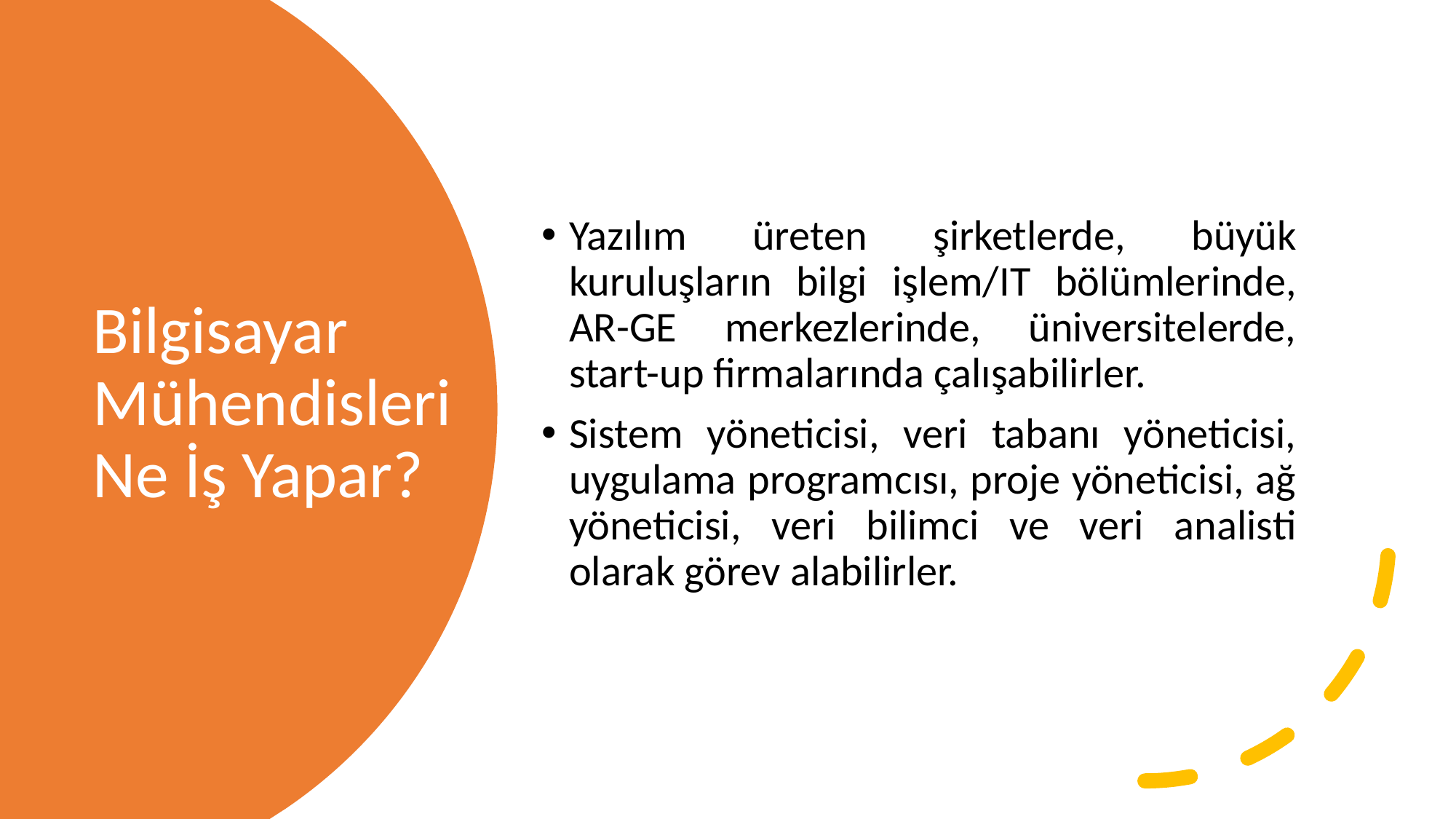

Yazılım üreten şirketlerde, büyük kuruluşların bilgi işlem/IT bölümlerinde, AR-GE merkezlerinde, üniversitelerde, start-up firmalarında çalışabilirler.
Sistem yöneticisi, veri tabanı yöneticisi, uygulama programcısı, proje yöneticisi, ağ yöneticisi, veri bilimci ve veri analisti olarak görev alabilirler.
# Bilgisayar Mühendisleri Ne İş Yapar?